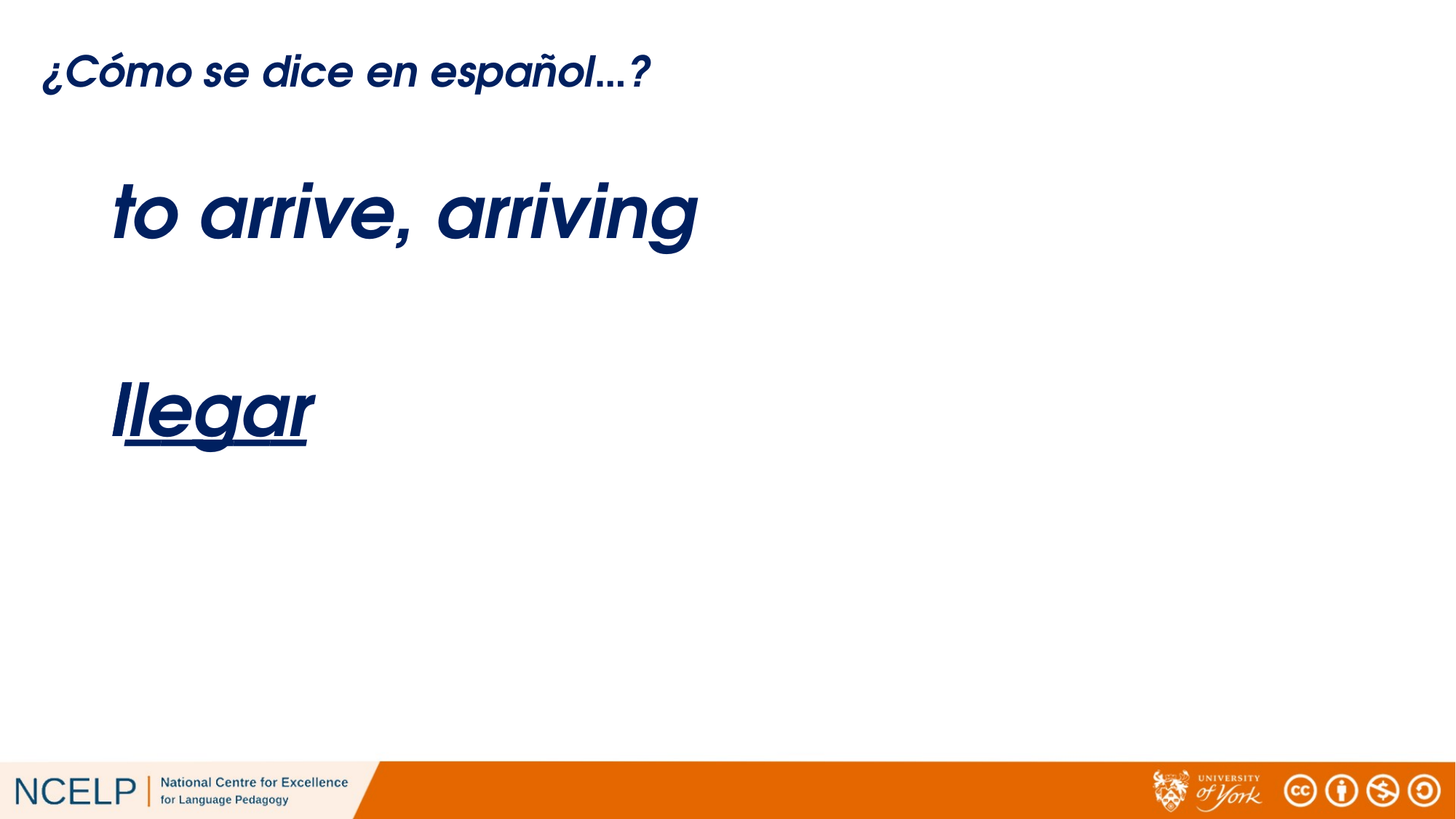

¿Cómo se dice en español…?
# to arrive, arriving
l_____
llegar